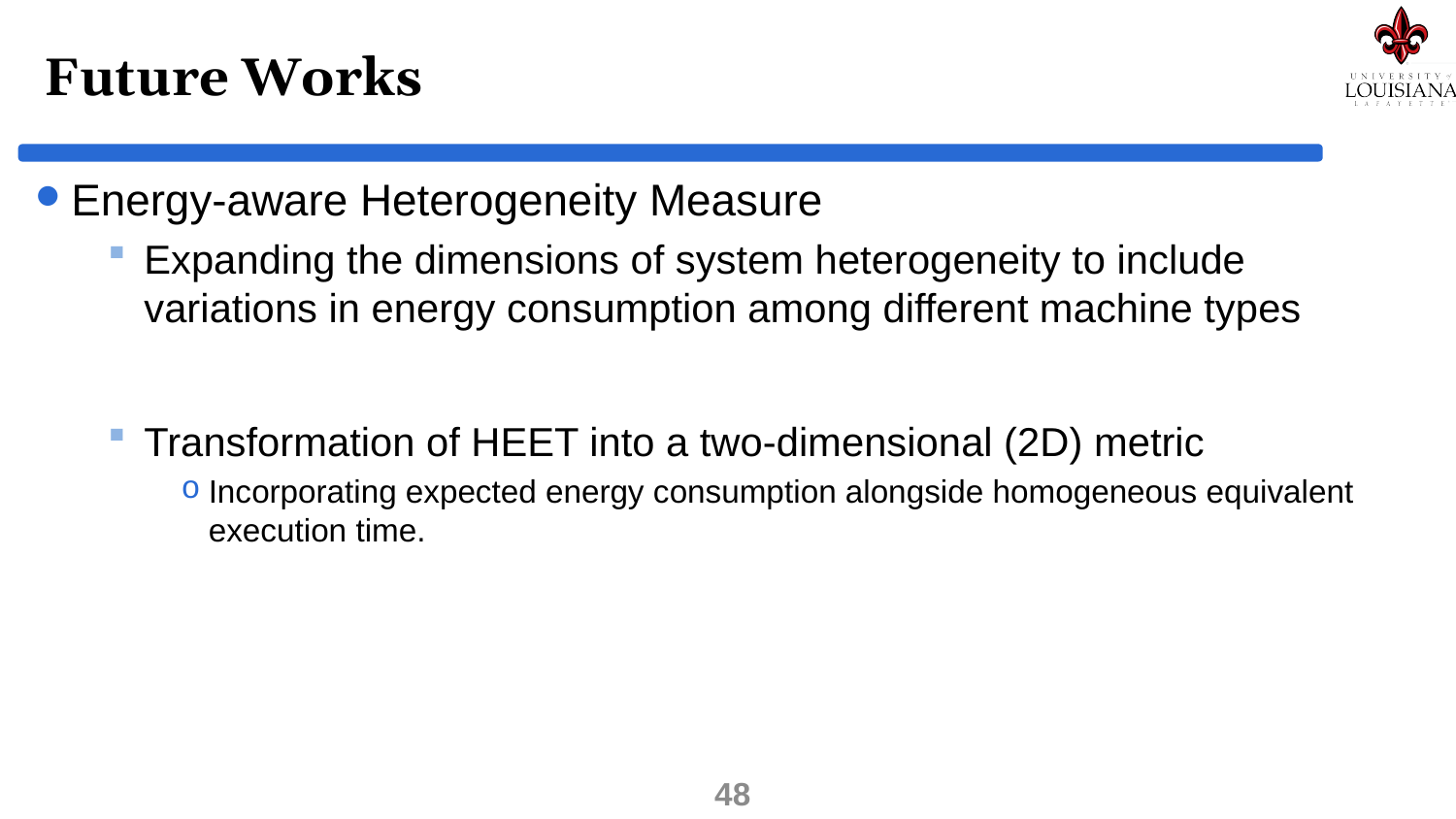

# Future Works
Energy-aware Heterogeneity Measure
Expanding the dimensions of system heterogeneity to include variations in energy consumption among different machine types

Transformation of HEET into a two-dimensional (2D) metric
Incorporating expected energy consumption alongside homogeneous equivalent execution time.

48